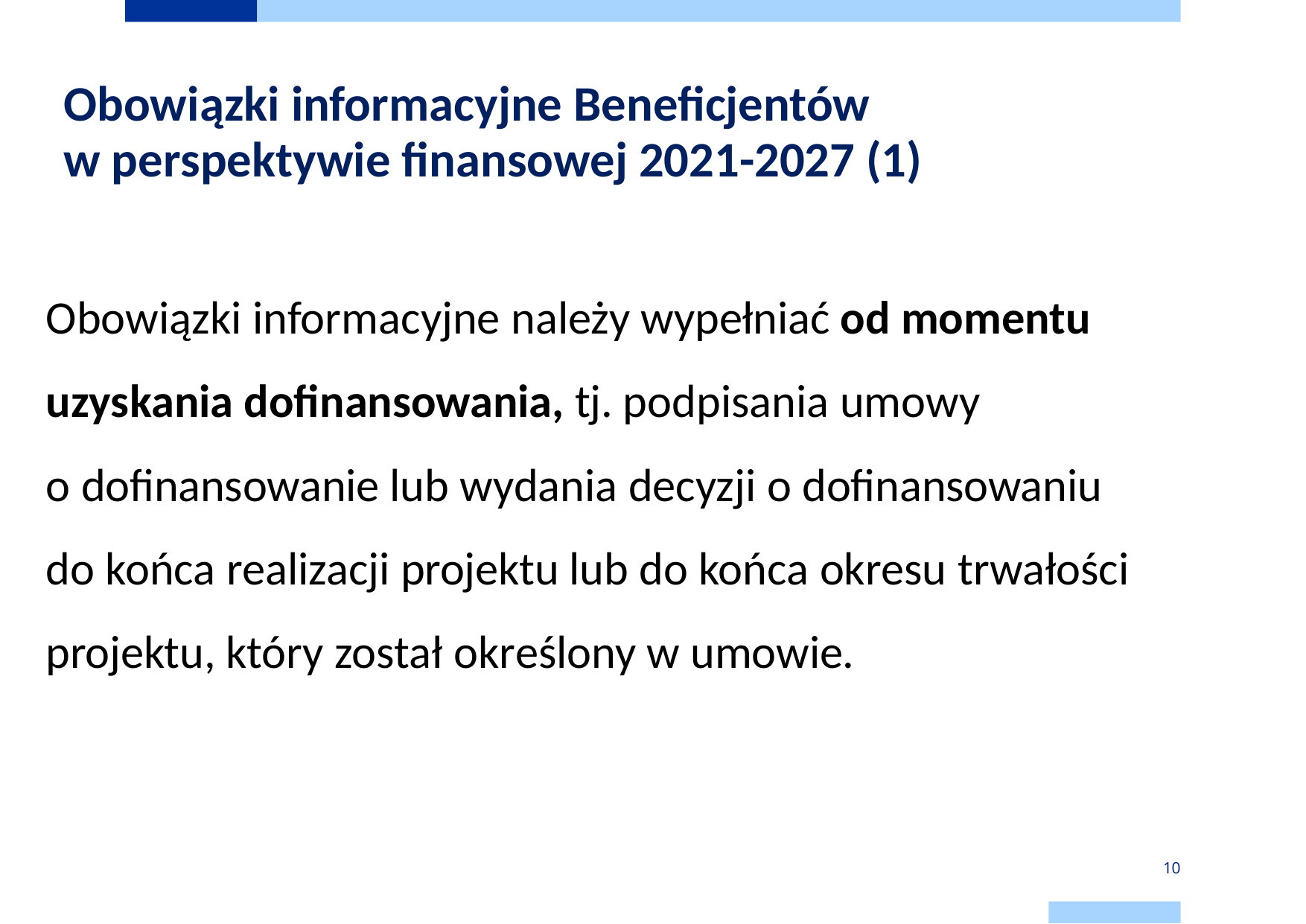

# Obowiązki informacyjne Beneficjentów w perspektywie finansowej 2021-2027 (1)
Obowiązki informacyjne należy wypełniać od momentu uzyskania dofinansowania, tj. podpisania umowy
o dofinansowanie lub wydania decyzji o dofinansowaniu
do końca realizacji projektu lub do końca okresu trwałości projektu, który został określony w umowie.

10